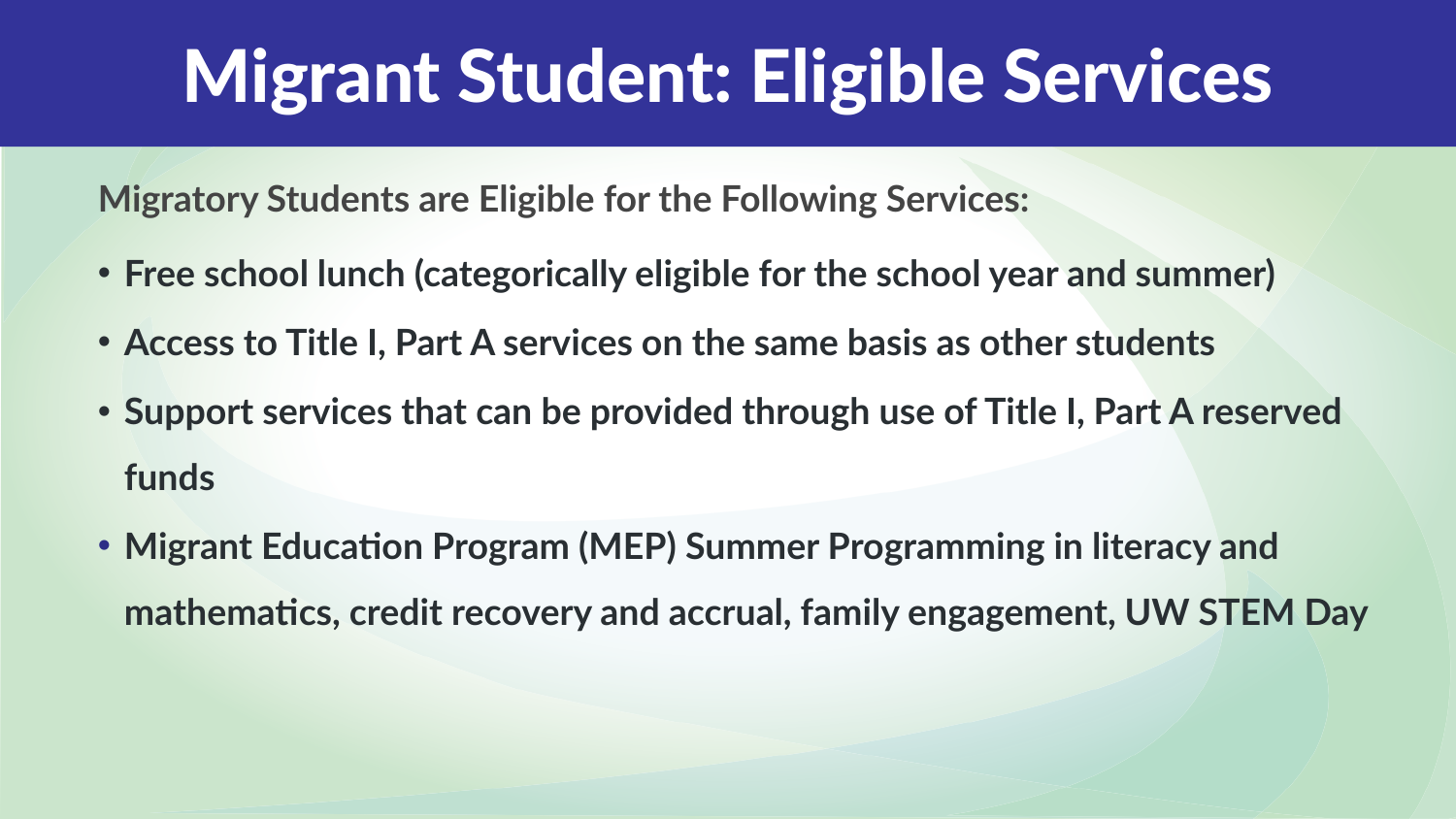

Migrant Student: Eligible Services
Migratory Students are Eligible for the Following Services:
Free school lunch (categorically eligible for the school year and summer)
Access to Title I, Part A services on the same basis as other students
Support services that can be provided through use of Title I, Part A reserved funds
Migrant Education Program (MEP) Summer Programming in literacy and mathematics, credit recovery and accrual, family engagement, UW STEM Day